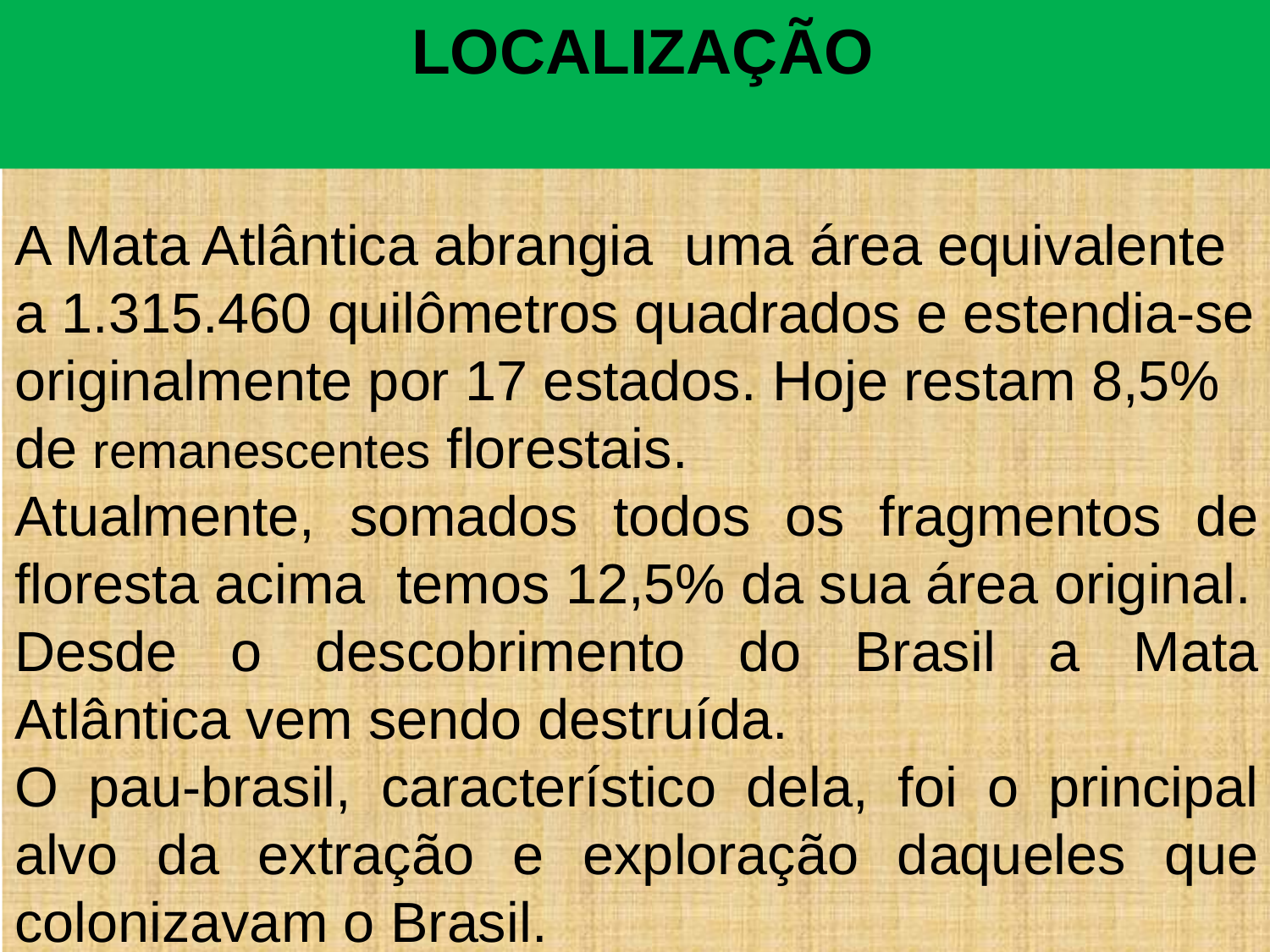

A Mata Atlântica abrangia  uma área equivalente a 1.315.460 quilômetros quadrados e estendia-se originalmente por 17 estados. Hoje restam 8,5% de remanescentes florestais.
Atualmente, somados todos os fragmentos de floresta acima  temos 12,5% da sua área original.
Desde o descobrimento do Brasil a Mata Atlântica vem sendo destruída.
O pau-brasil, característico dela, foi o principal alvo da extração e exploração daqueles que colonizavam o Brasil.

 LOCALIZAÇÃO